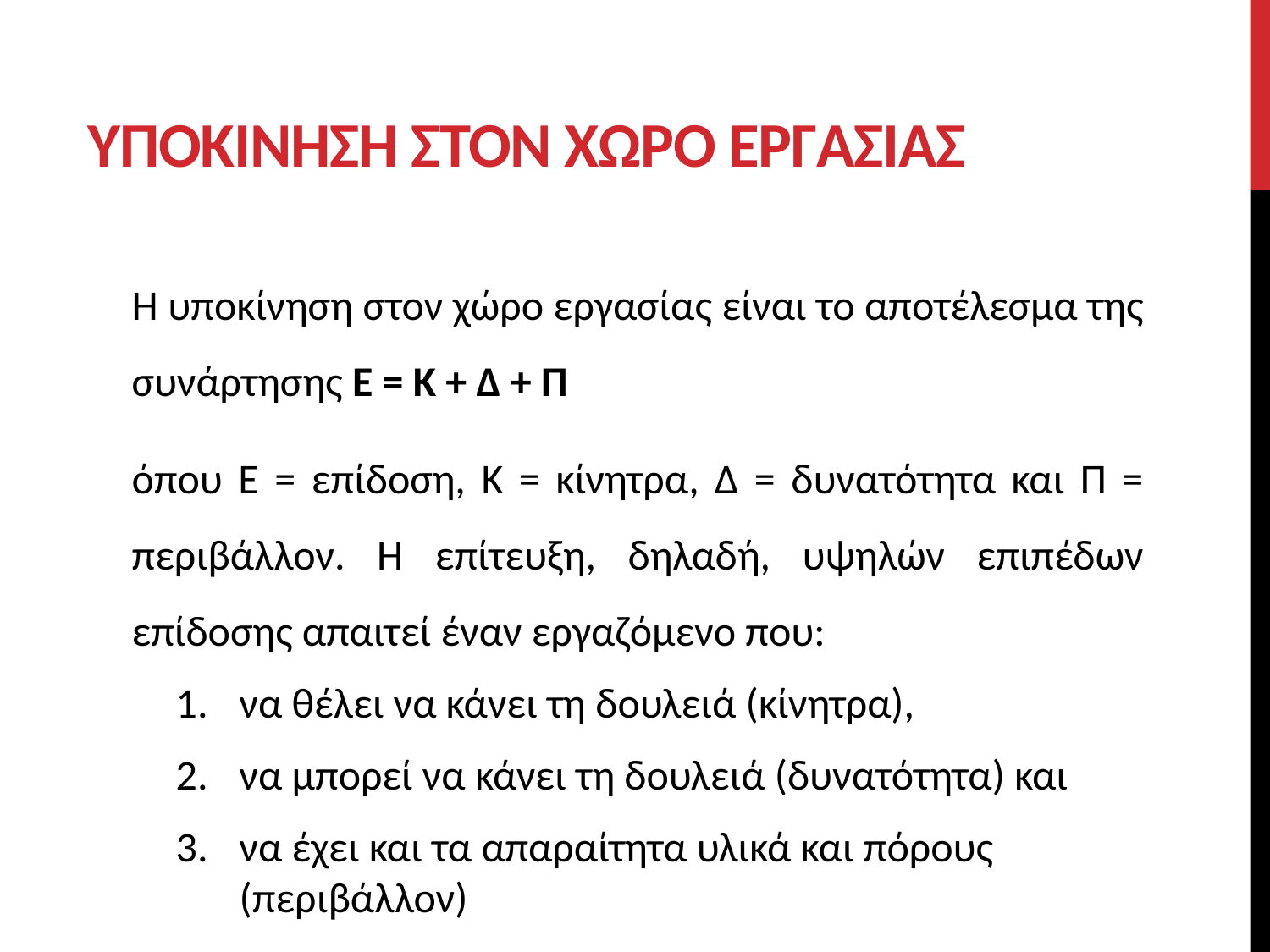

# Υποκινηση στον χωρο εργασιασ
Η υποκίνηση στον χώρο εργασίας είναι το αποτέλεσμα της συνάρτησης Ε = Κ + Δ + Π
όπου Ε = επίδοση, Κ = κίνητρα, Δ = δυνατότητα και Π = περιβάλλον. Η επίτευξη, δηλαδή, υψηλών επιπέδων επίδοσης απαιτεί έναν εργαζόμενο που:
να θέλει να κάνει τη δουλειά (κίνητρα),
να μπορεί να κάνει τη δουλειά (δυνατότητα) και
να έχει και τα απαραίτητα υλικά και πόρους (περιβάλλον)